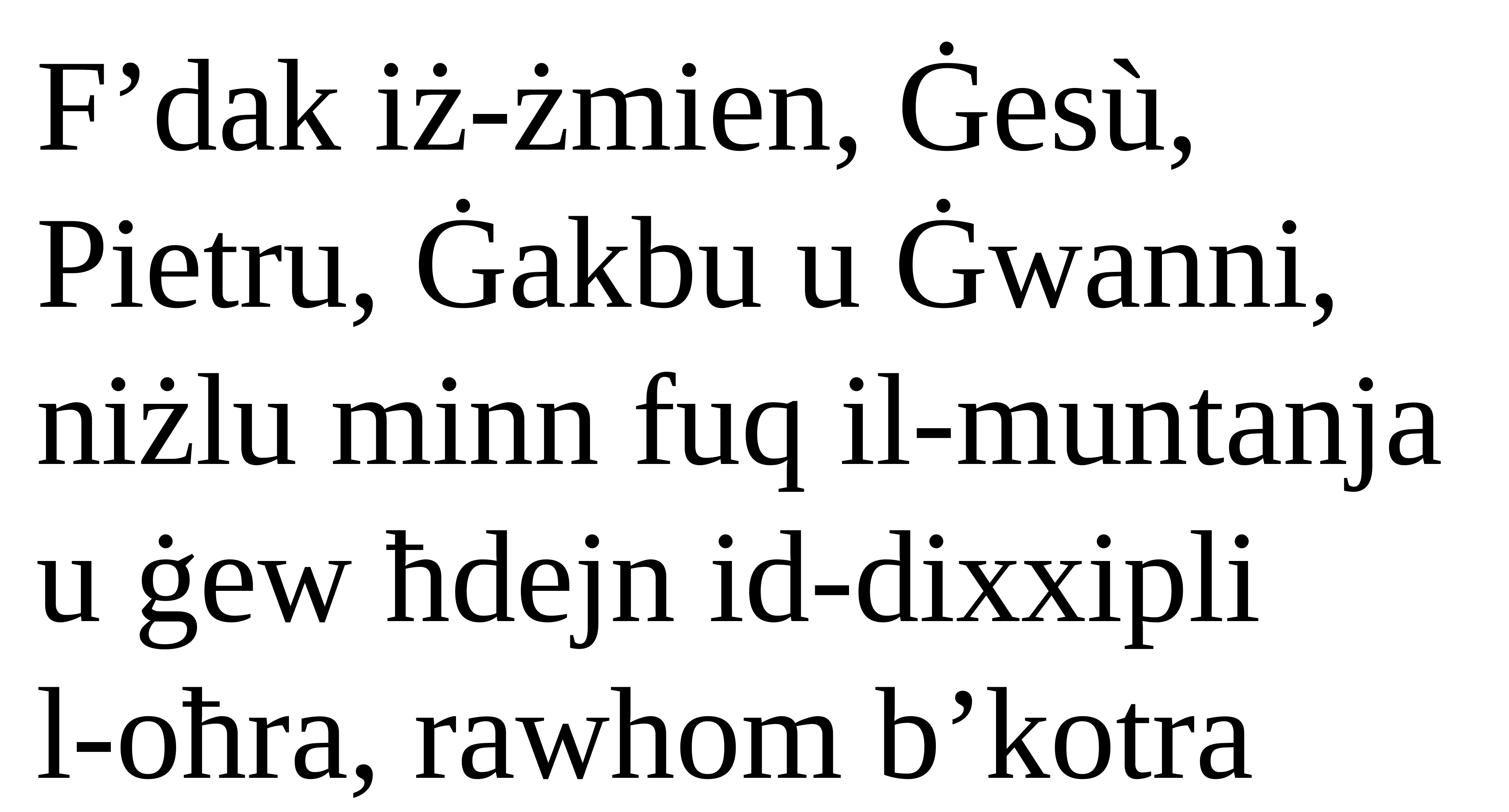

F’dak iż-żmien, Ġesù, Pietru, Ġakbu u Ġwanni, niżlu minn fuq il-muntanja u ġew ħdejn id-dixxipli
l-oħra, rawhom b’kotra